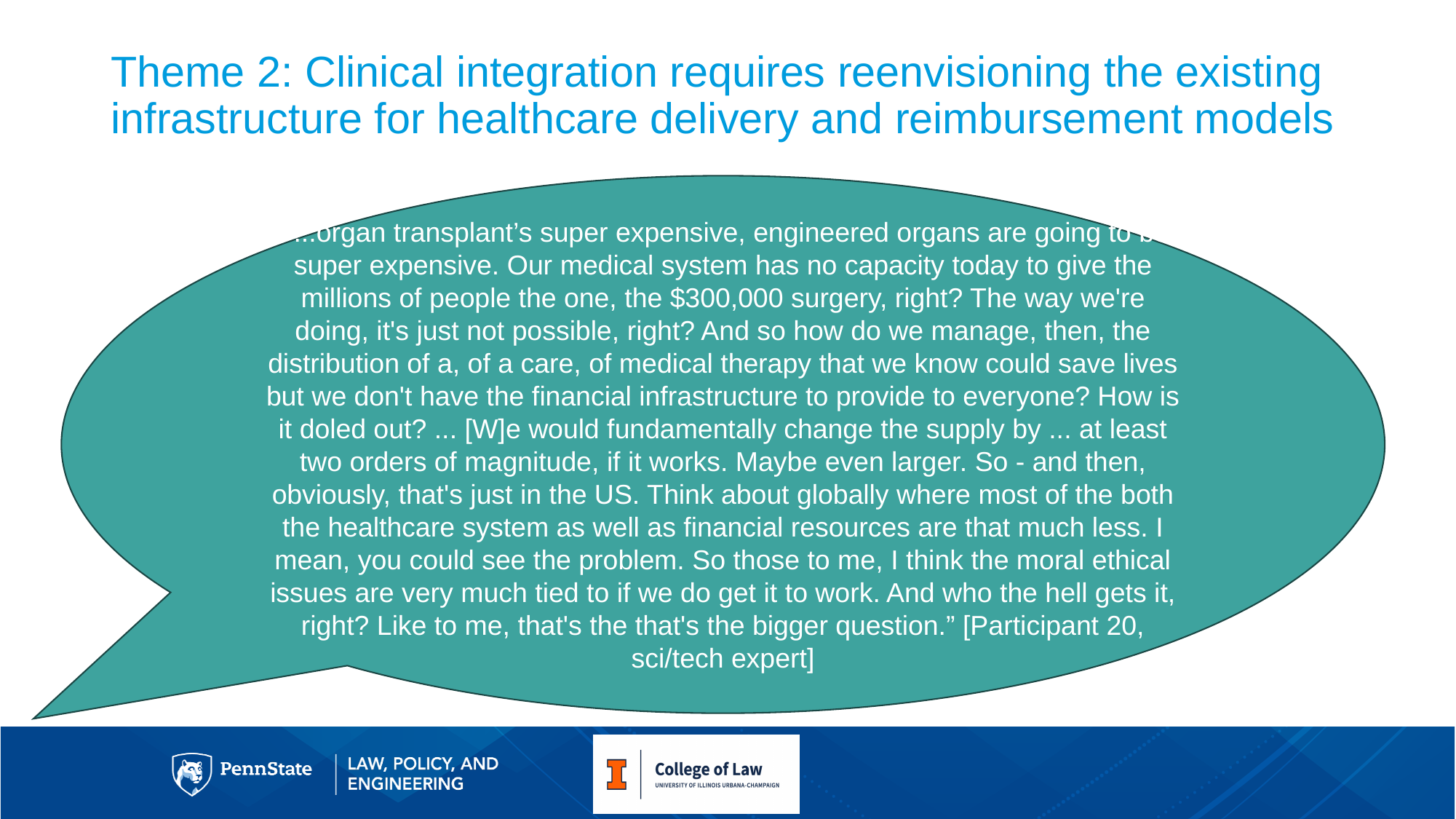

# Theme 2: Clinical integration requires reenvisioning the existing infrastructure for healthcare delivery and reimbursement models
“ ...organ transplant’s super expensive, engineered organs are going to be super expensive. Our medical system has no capacity today to give the millions of people the one, the $300,000 surgery, right? The way we're doing, it's just not possible, right? And so how do we manage, then, the distribution of a, of a care, of medical therapy that we know could save lives but we don't have the financial infrastructure to provide to everyone? How is it doled out? ... [W]e would fundamentally change the supply by ... at least two orders of magnitude, if it works. Maybe even larger. So - and then, obviously, that's just in the US. Think about globally where most of the both the healthcare system as well as financial resources are that much less. I mean, you could see the problem. So those to me, I think the moral ethical issues are very much tied to if we do get it to work. And who the hell gets it, right? Like to me, that's the that's the bigger question.” [Participant 20, sci/tech expert]